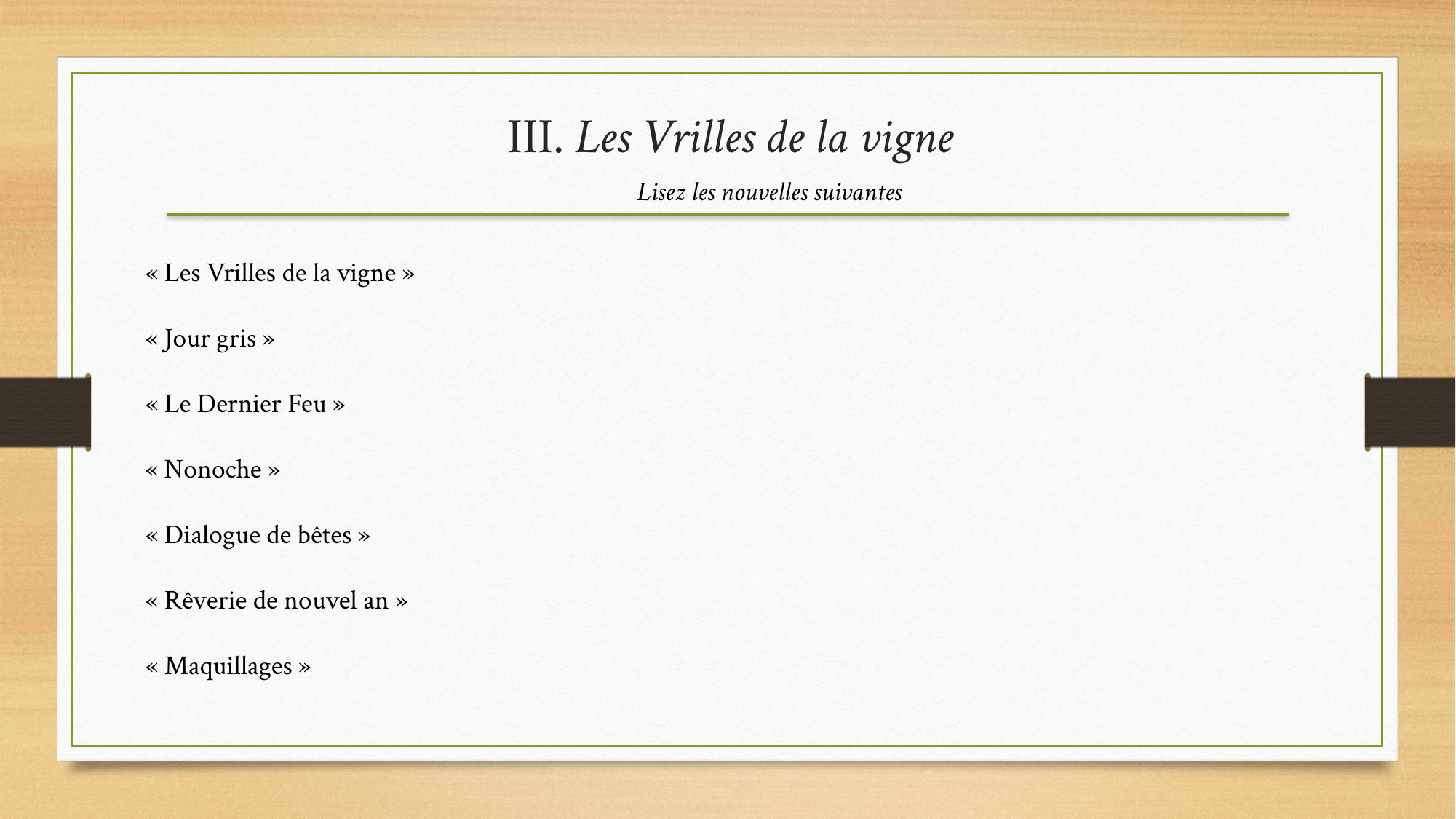

# III. Les Vrilles de la vigne
Lisez les nouvelles suivantes
« Les Vrilles de la vigne »
« Jour gris »
« Le Dernier Feu »
« Nonoche »
« Dialogue de bêtes »
« Rêverie de nouvel an »
« Maquillages »